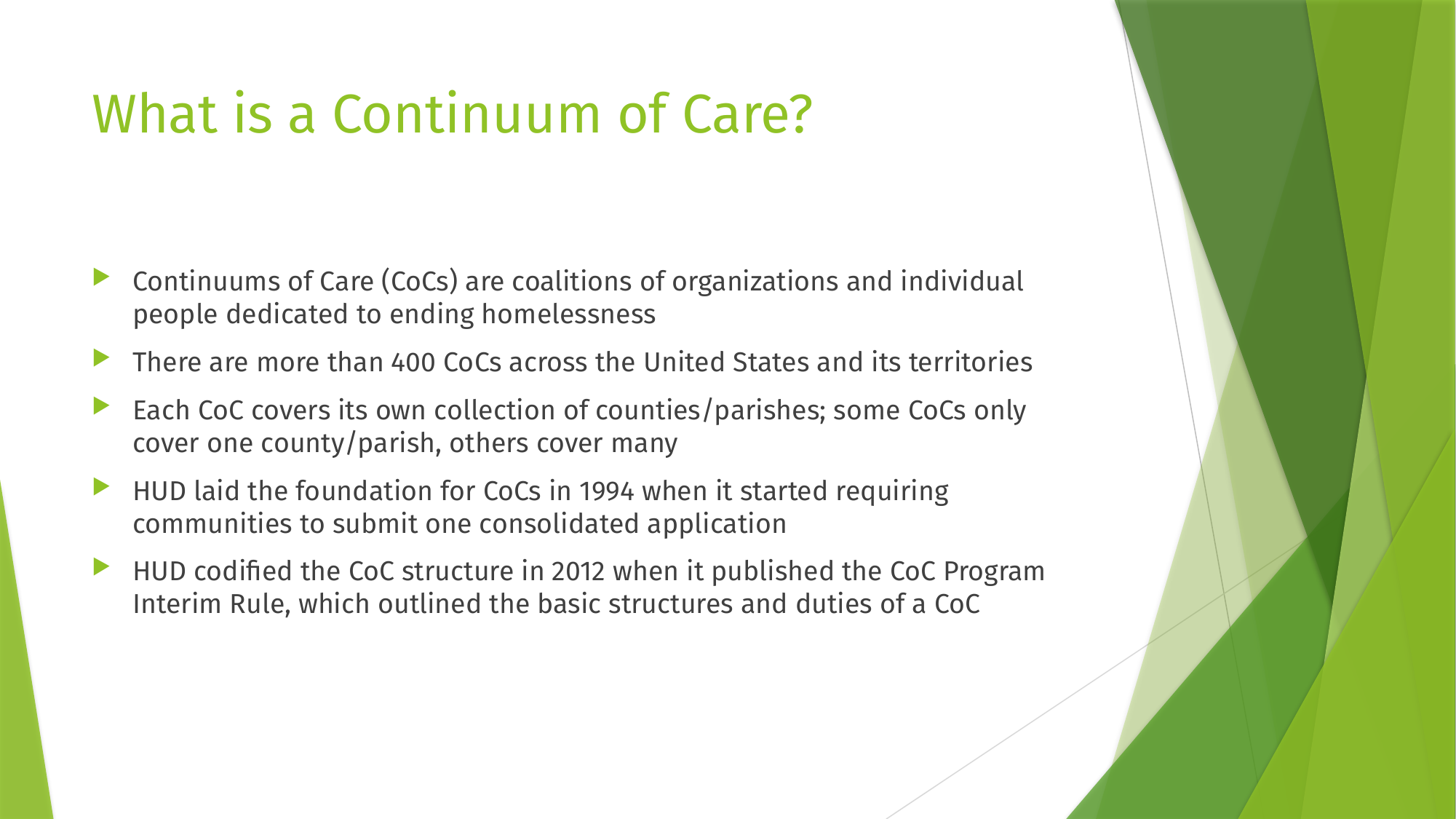

# What is a Continuum of Care?
Continuums of Care (CoCs) are coalitions of organizations and individual people dedicated to ending homelessness
There are more than 400 CoCs across the United States and its territories
Each CoC covers its own collection of counties/parishes; some CoCs only cover one county/parish, others cover many
HUD laid the foundation for CoCs in 1994 when it started requiring communities to submit one consolidated application
HUD codified the CoC structure in 2012 when it published the CoC Program Interim Rule, which outlined the basic structures and duties of a CoC